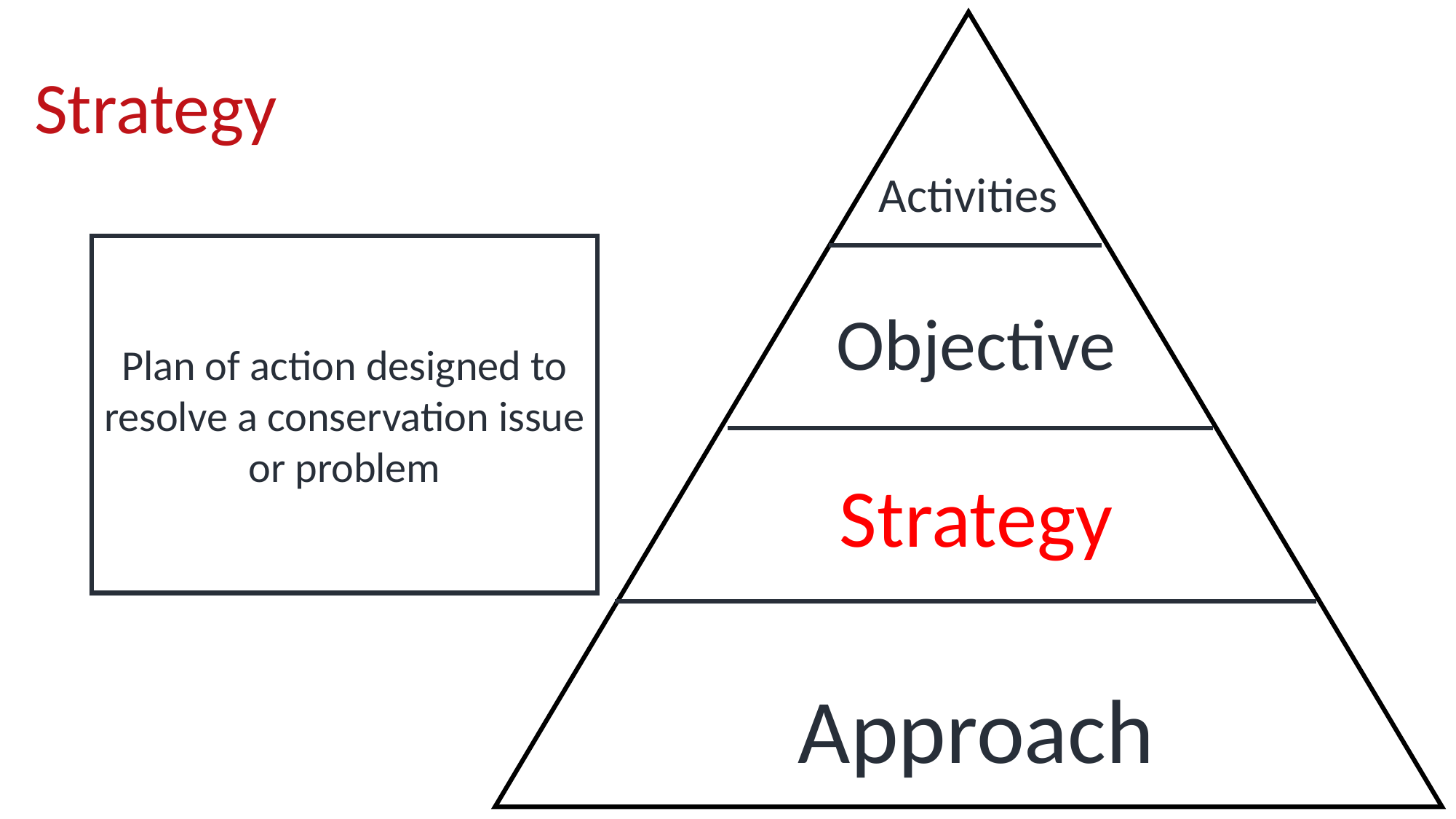

# Strategy
Activities
Plan of action designed to resolve a conservation issue or problem
Objective
Strategy
Approach